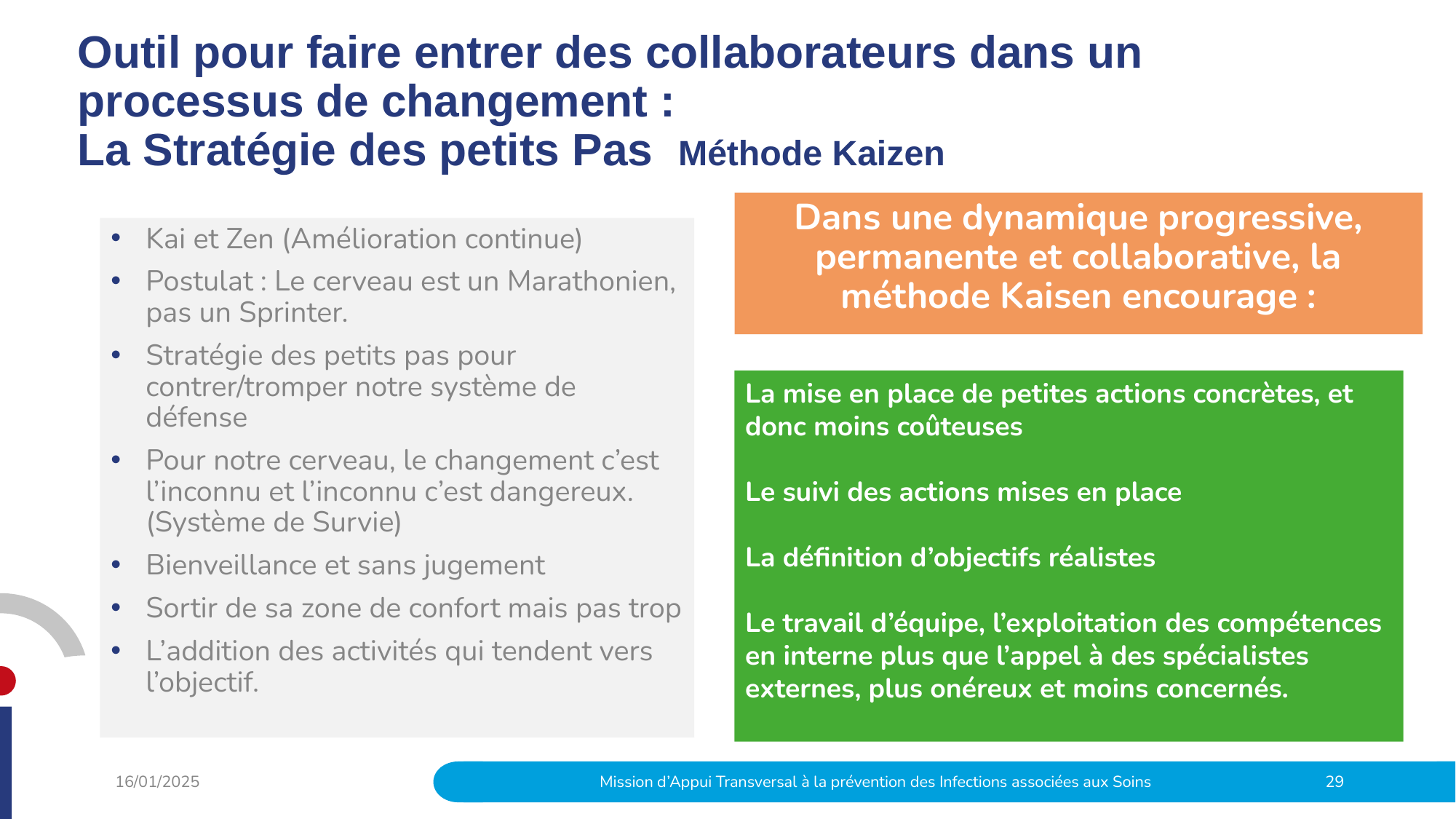

# Outil pour faire entrer des collaborateurs dans un processus de changement : La Stratégie des petits Pas  Méthode Kaizen
Dans une dynamique progressive, permanente et collaborative, la méthode Kaisen encourage :
Kai et Zen (Amélioration continue)
Postulat : Le cerveau est un Marathonien, pas un Sprinter.
Stratégie des petits pas pour contrer/tromper notre système de défense
Pour notre cerveau, le changement c’est l’inconnu et l’inconnu c’est dangereux. (Système de Survie)
Bienveillance et sans jugement
Sortir de sa zone de confort mais pas trop
L’addition des activités qui tendent vers l’objectif.

La mise en place de petites actions concrètes, et donc moins coûteuses

Le suivi des actions mises en place

La définition d’objectifs réalistes

Le travail d’équipe, l’exploitation des compétences en interne plus que l’appel à des spécialistes externes, plus onéreux et moins concernés.

16/01/2025
Mission d’Appui Transversal à la prévention des Infections associées aux Soins
29